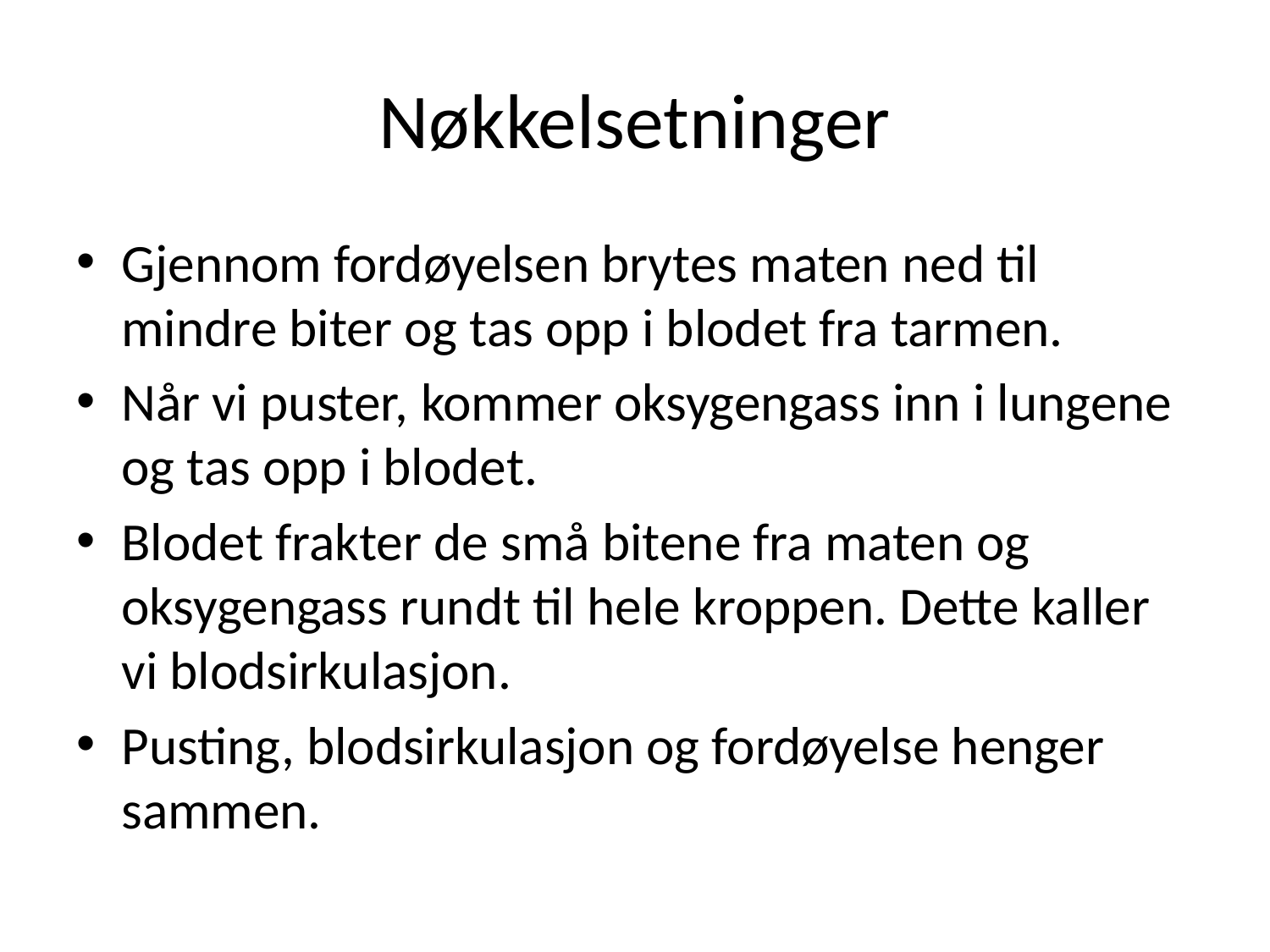

# Nøkkelsetninger
Gjennom fordøyelsen brytes maten ned til mindre biter og tas opp i blodet fra tarmen.
Når vi puster, kommer oksygengass inn i lungene og tas opp i blodet.
Blodet frakter de små bitene fra maten og oksygengass rundt til hele kroppen. Dette kaller vi blodsirkulasjon.
Pusting, blodsirkulasjon og fordøyelse henger sammen.